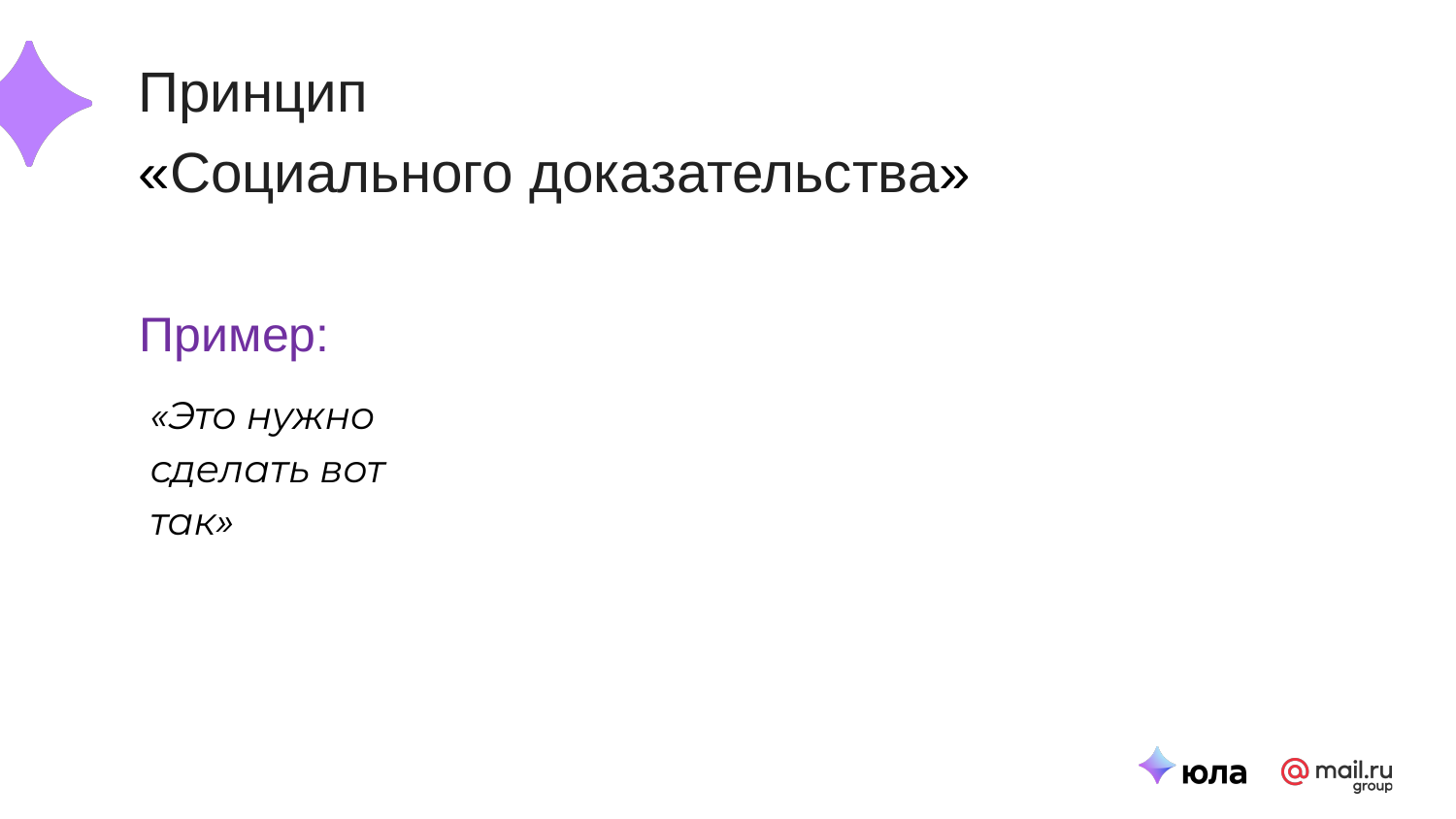

Принцип
«Социального доказательства»‎
Пример:
«Это нужно сделать вот так»